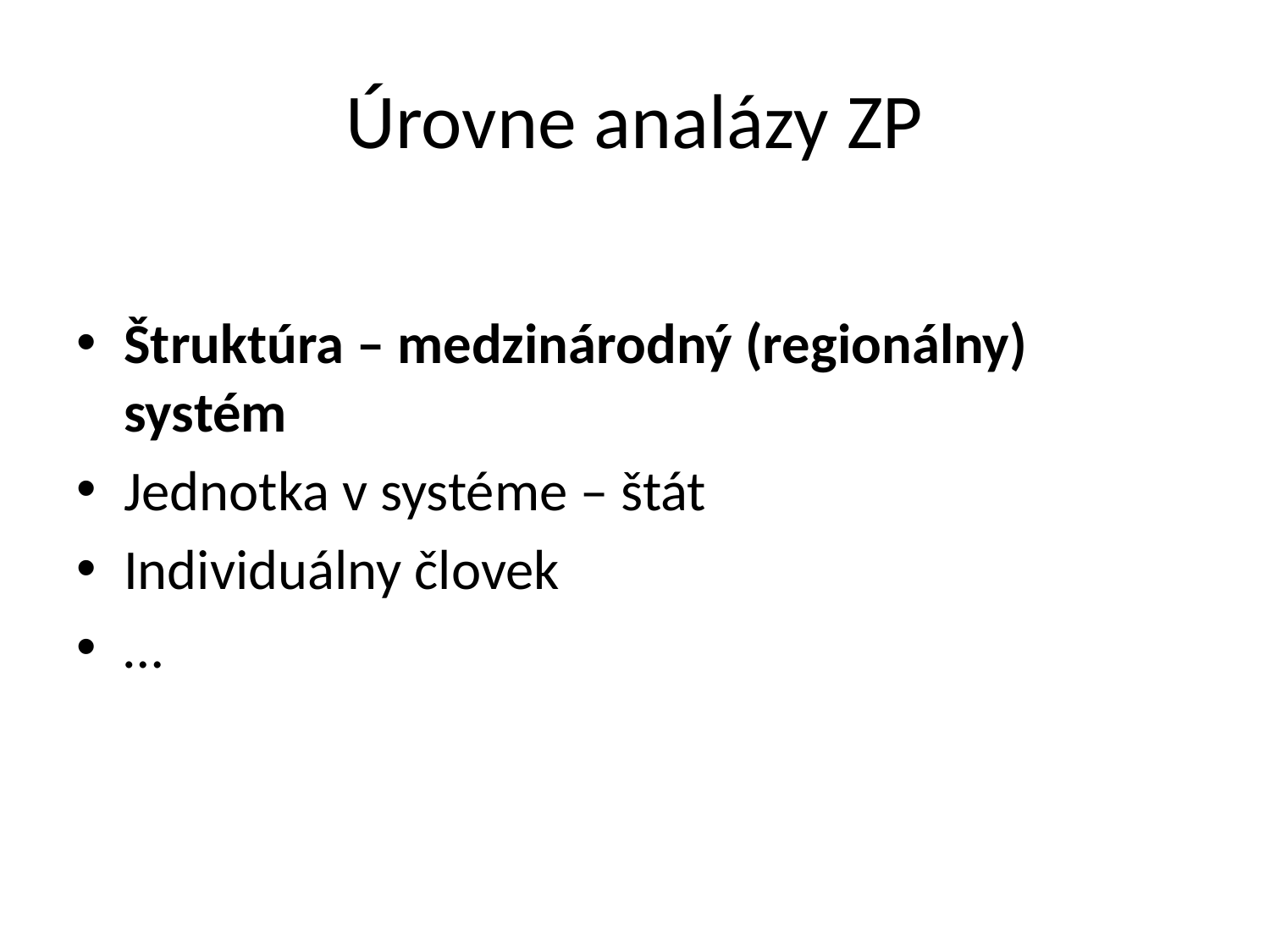

# Úrovne analázy ZP

Štruktúra – medzinárodný (regionálny) systém
Jednotka v systéme – štát
Individuálny človek
…